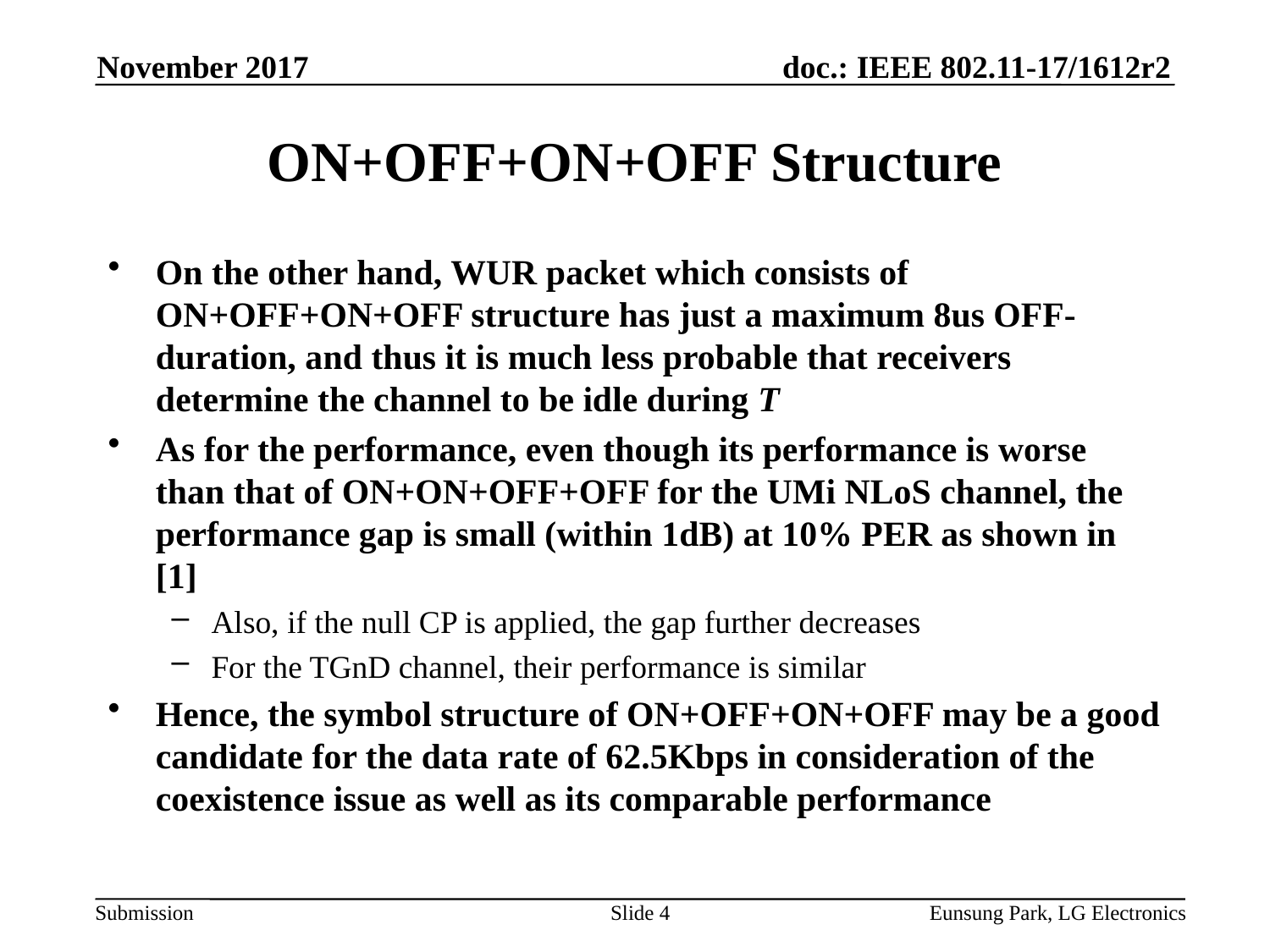

November 2017
# ON+OFF+ON+OFF Structure
On the other hand, WUR packet which consists of ON+OFF+ON+OFF structure has just a maximum 8us OFF-duration, and thus it is much less probable that receivers determine the channel to be idle during T
As for the performance, even though its performance is worse than that of ON+ON+OFF+OFF for the UMi NLoS channel, the performance gap is small (within 1dB) at 10% PER as shown in [1]
Also, if the null CP is applied, the gap further decreases
For the TGnD channel, their performance is similar
Hence, the symbol structure of ON+OFF+ON+OFF may be a good candidate for the data rate of 62.5Kbps in consideration of the coexistence issue as well as its comparable performance
Slide 4
Eunsung Park, LG Electronics